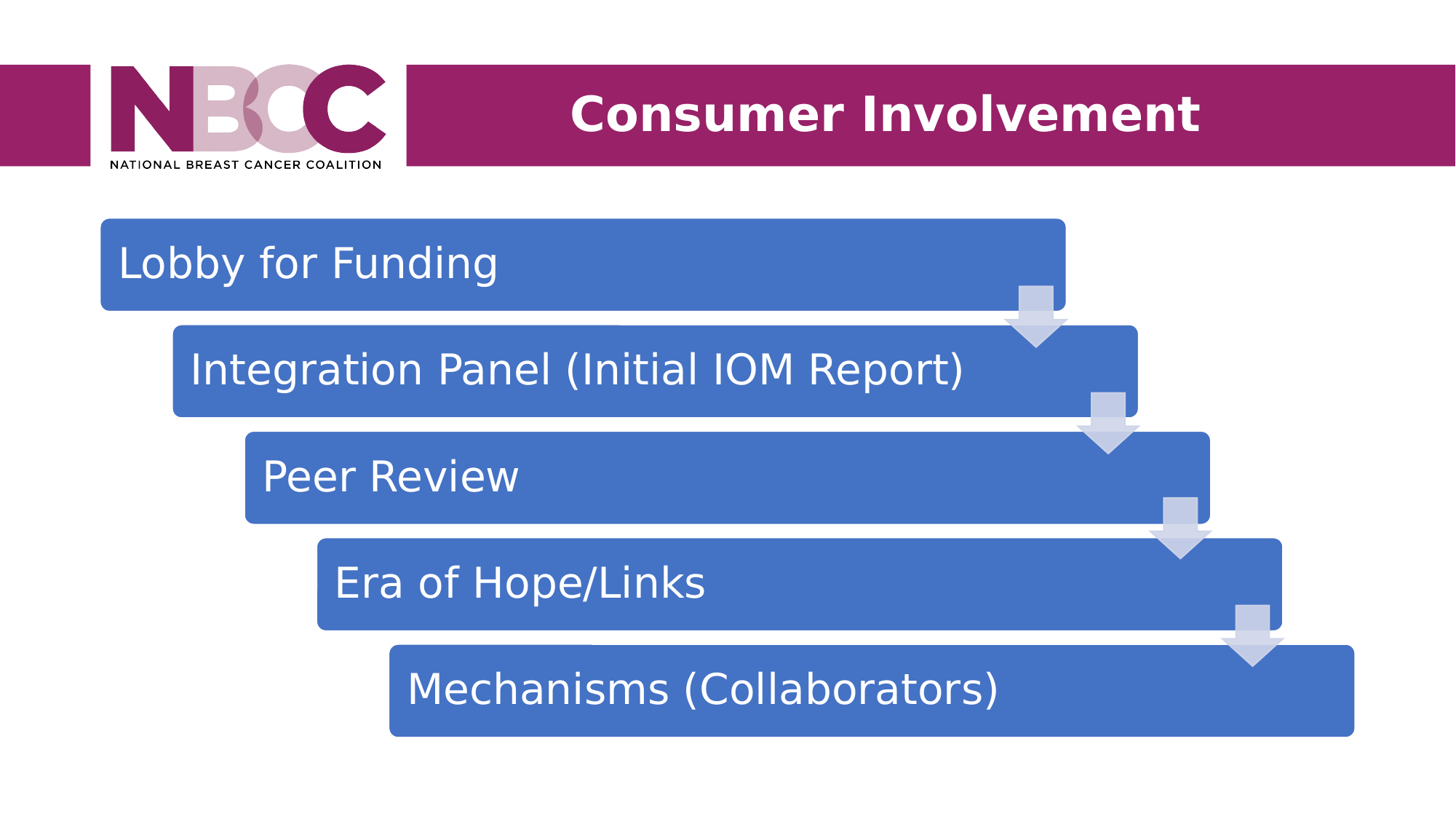

Consumer Involvement
Lobby for Funding
Integration Panel (Initial IOM Report)
Peer Review
Era of Hope/Links
Mechanisms (Collaborators)